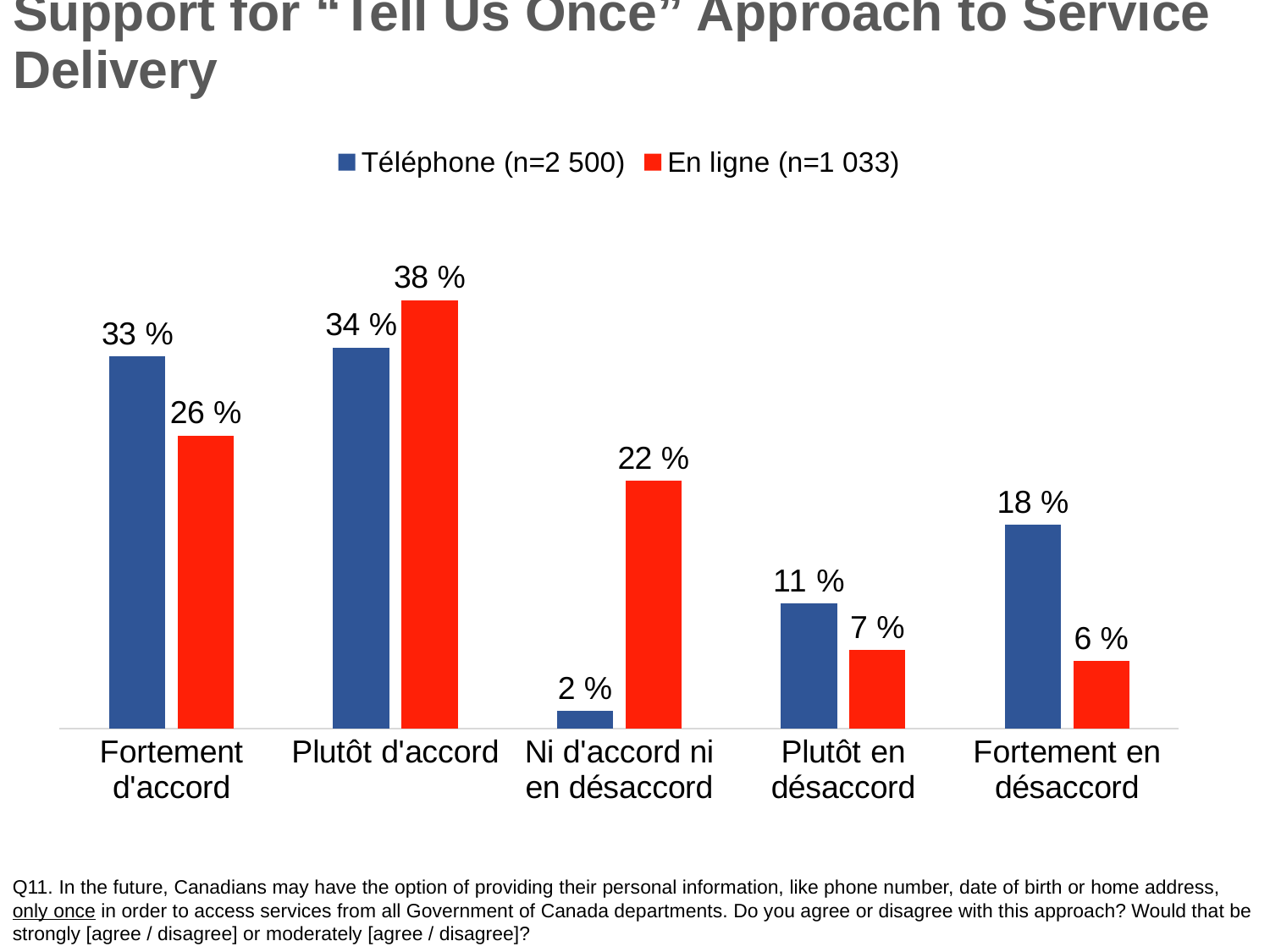

# Support for “Tell Us Once” Approach to Service Delivery

### Chart

| Category | Téléphone (n=2 500) | En ligne (n=1 033) |
|---|---|---|
| Fortement d'accord | 0.33 | 0.26 |
| Plutôt d'accord | 0.338 | 0.38 |
| Ni d'accord ni en désaccord | 0.016 | 0.22 |
| Plutôt en désaccord | 0.111 | 0.07 |
| Fortement en désaccord | 0.181 | 0.06 |
Q11. In the future, Canadians may have the option of providing their personal information, like phone number, date of birth or home address, only once in order to access services from all Government of Canada departments. Do you agree or disagree with this approach? Would that be strongly [agree / disagree] or moderately [agree / disagree]?